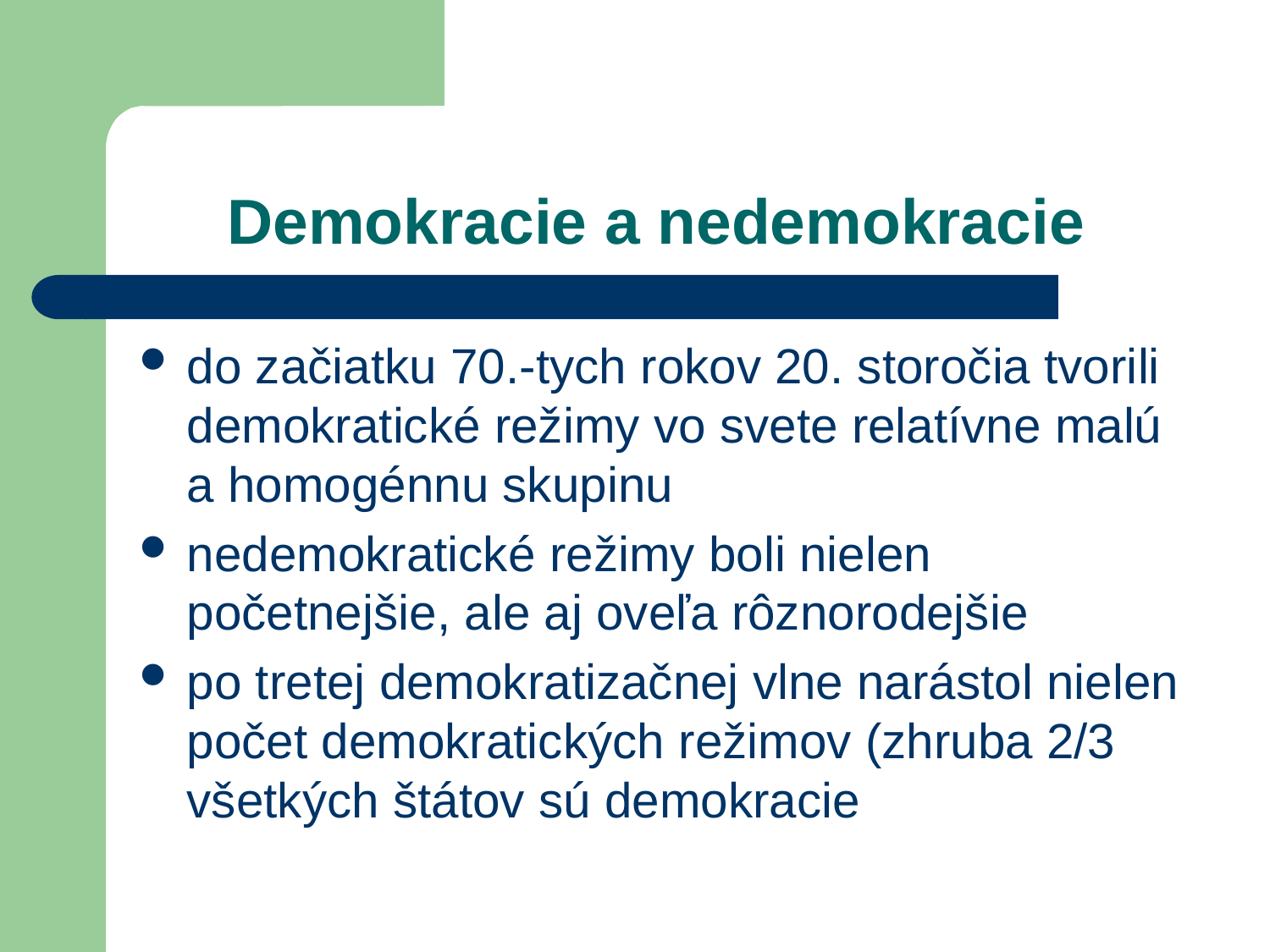

# Demokracie a nedemokracie
do začiatku 70.-tych rokov 20. storočia tvorili demokratické režimy vo svete relatívne malú a homogénnu skupinu
nedemokratické režimy boli nielen početnejšie, ale aj oveľa rôznorodejšie
po tretej demokratizačnej vlne narástol nielen počet demokratických režimov (zhruba 2/3 všetkých štátov sú demokracie